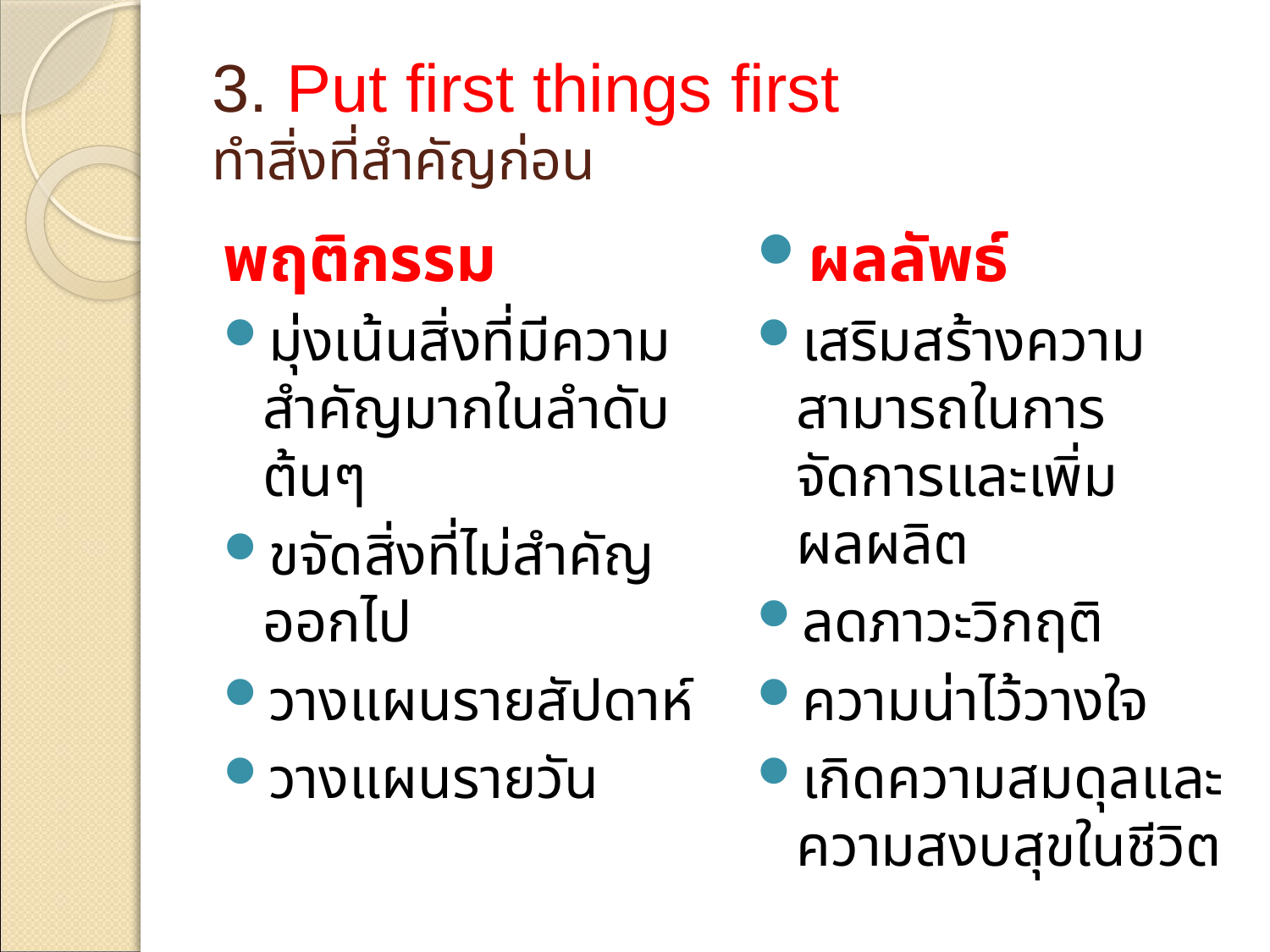

# 3. Put first things first ทำสิ่งที่สำคัญก่อน
พฤติกรรม
มุ่งเน้นสิ่งที่มีความสำคัญมากในลำดับต้นๆ
ขจัดสิ่งที่ไม่สำคัญออกไป
วางแผนรายสัปดาห์
วางแผนรายวัน
ผลลัพธ์
เสริมสร้างความสามารถในการจัดการและเพิ่มผลผลิต
ลดภาวะวิกฤติ
ความน่าไว้วางใจ
เกิดความสมดุลและความสงบสุขในชีวิต